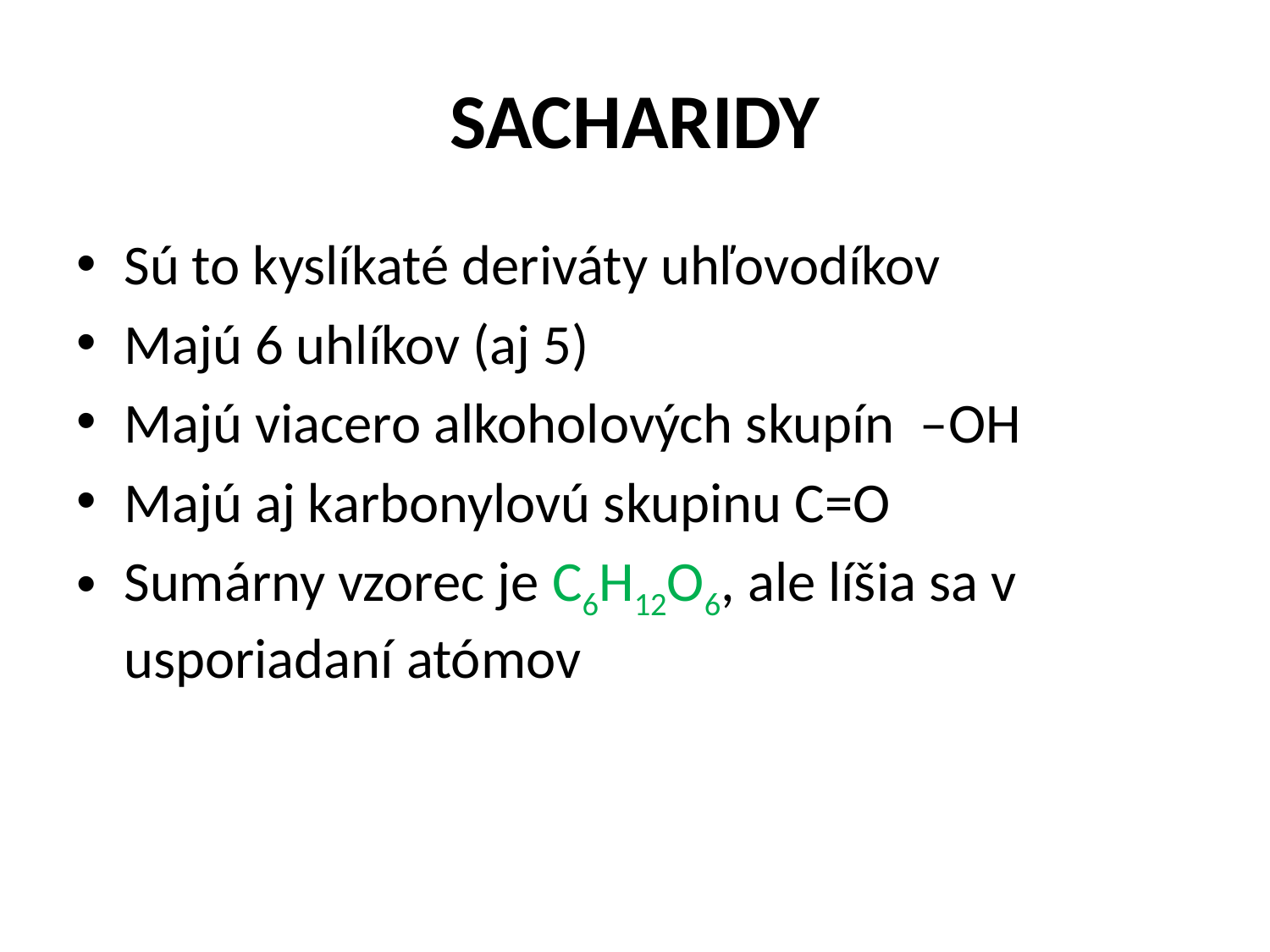

# SACHARIDY
Sú to kyslíkaté deriváty uhľovodíkov
Majú 6 uhlíkov (aj 5)
Majú viacero alkoholových skupín  –OH
Majú aj karbonylovú skupinu C=O
Sumárny vzorec je C6H12O6, ale líšia sa v usporiadaní atómov